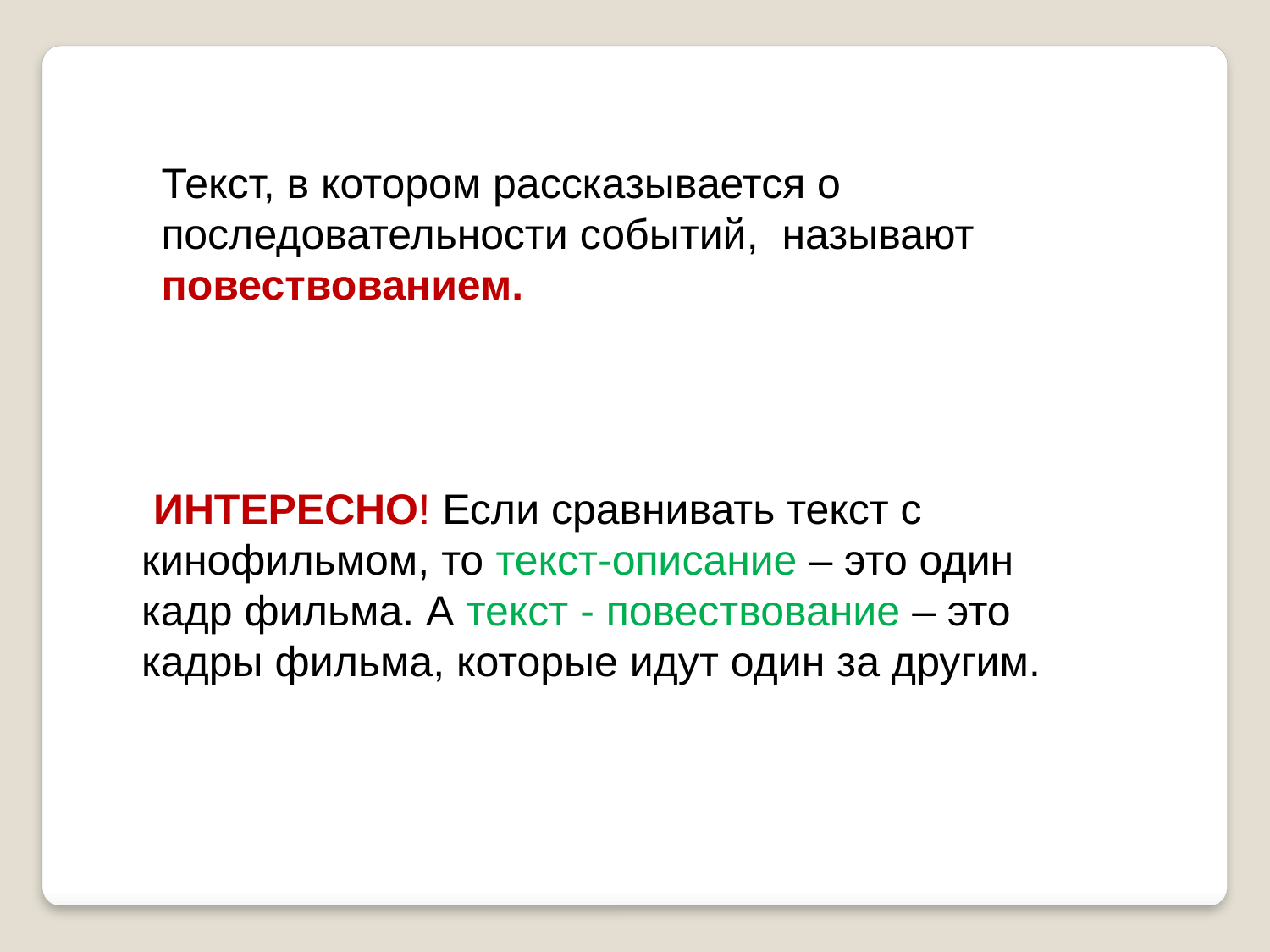

Текст, в котором рассказывается о последовательности событий,  называют повествованием.

 ИНТЕРЕСНО! Если сравнивать текст с кинофильмом, то текст-описание – это один кадр фильма. А текст - повествование – это кадры фильма, которые идут один за другим.